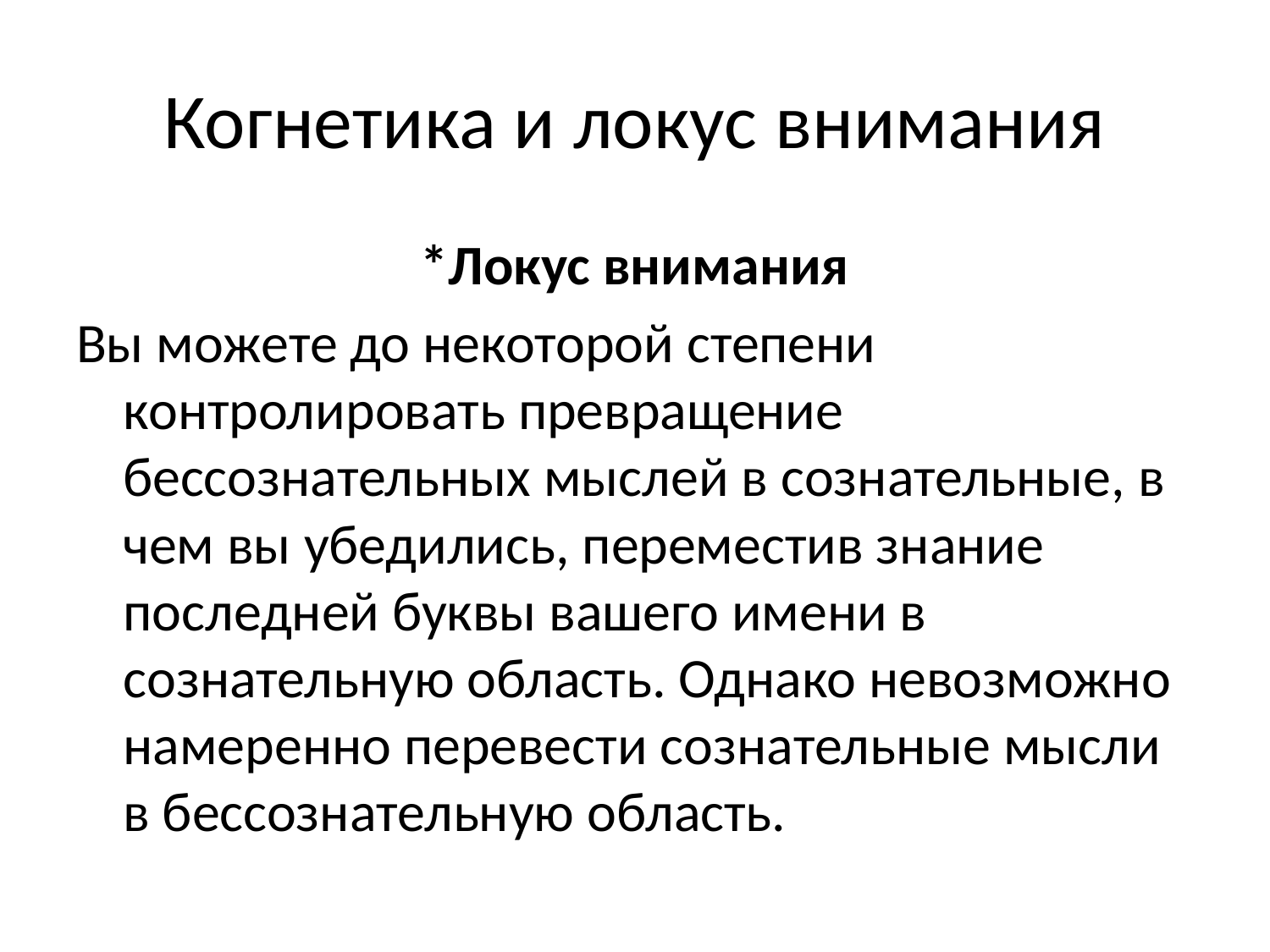

# Когнетика и локус внимания
*Локус внимания
Вы можете до некоторой степени контролировать превращение бессознательных мыслей в сознательные, в чем вы убедились, переместив знание последней буквы вашего имени в сознательную область. Однако невозможно намеренно перевести сознательные мысли в бессознательную область.